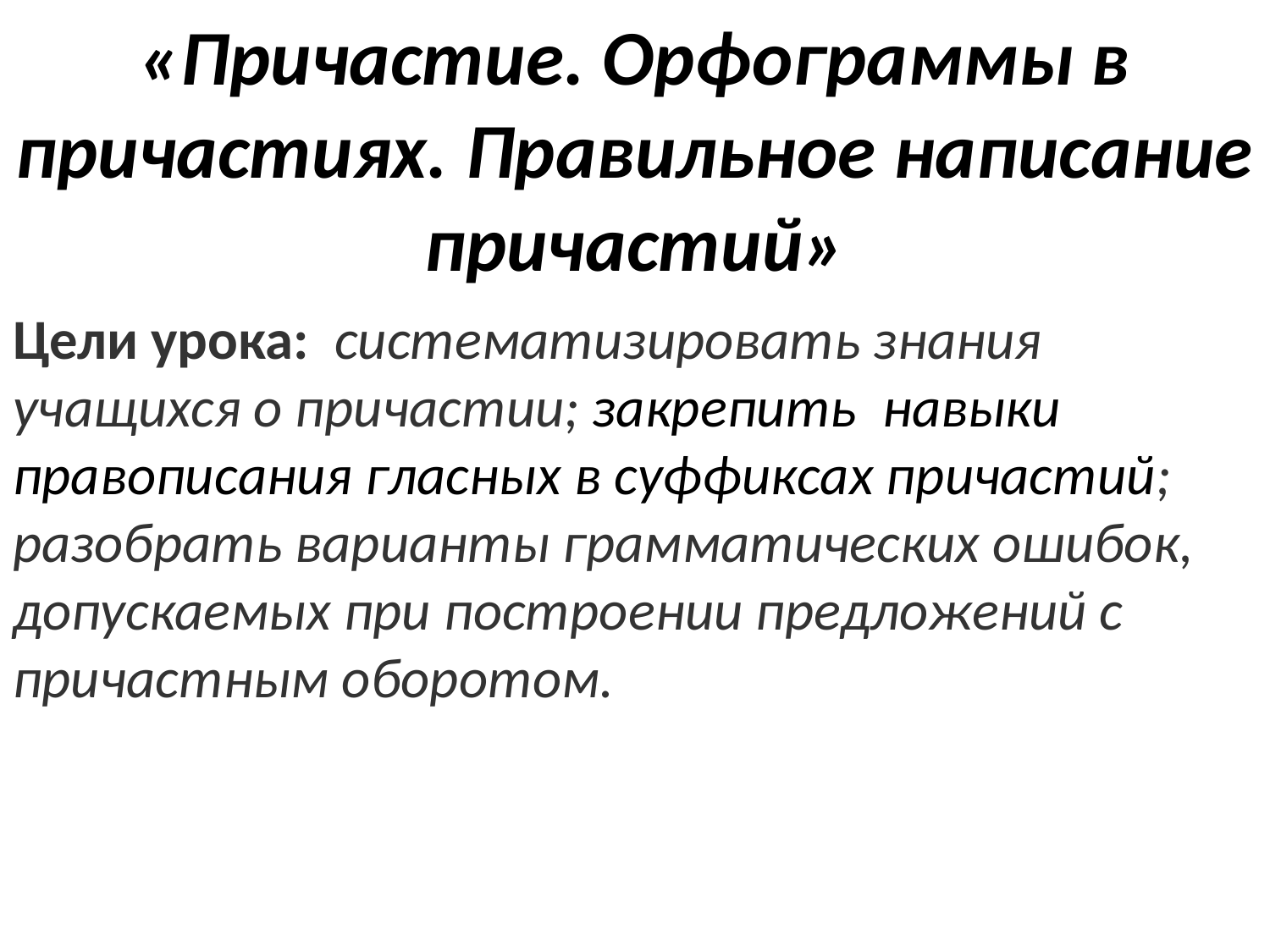

«Причастие. Орфограммы в причастиях. Правильное написание причастий»
Цели урока:  систематизировать знания учащихся о причастии; закрепить  навыки правописания гласных в суффиксах причастий; разобрать варианты грамматических ошибок, допускаемых при построении предложений с причастным оборотом.